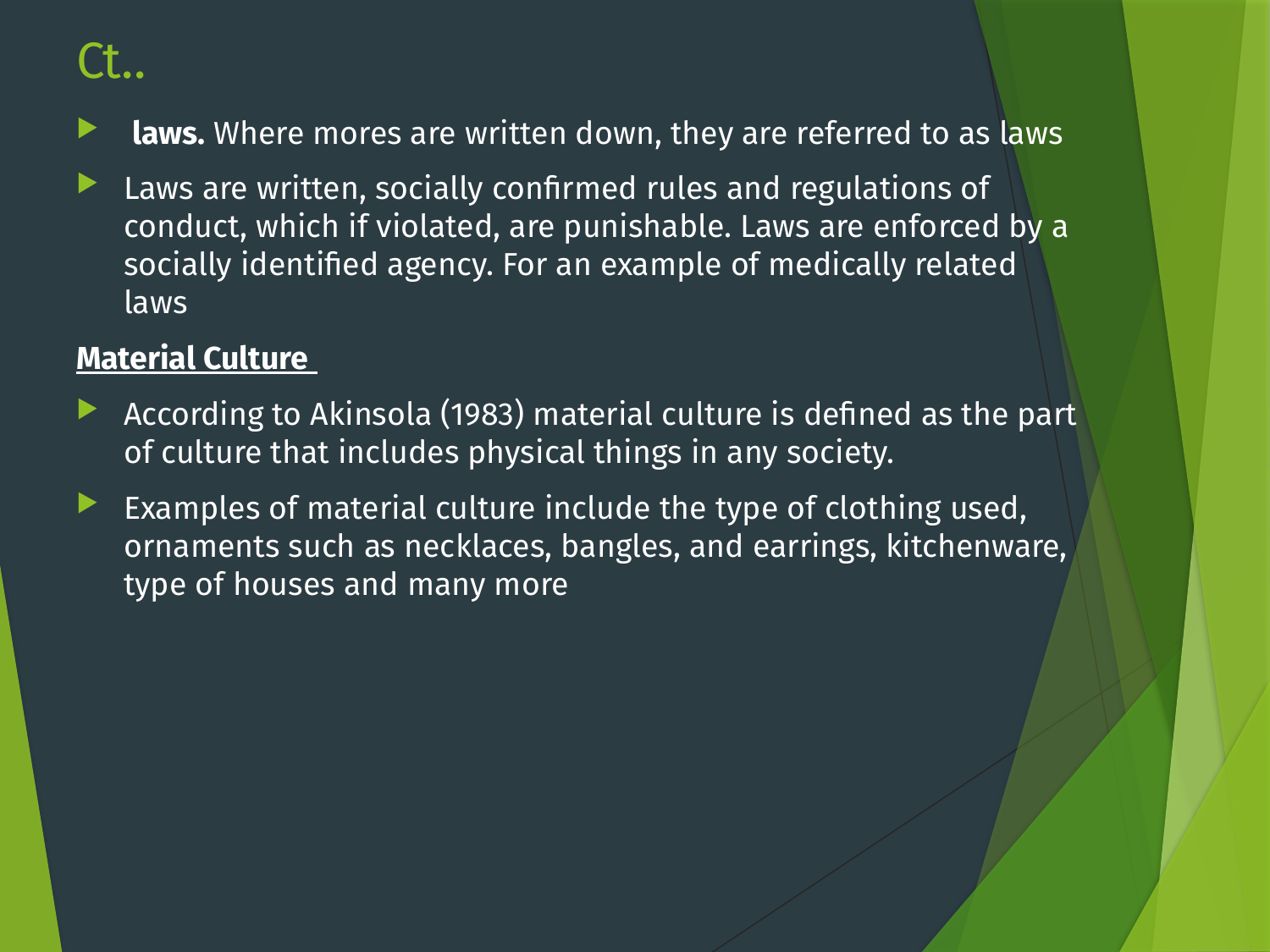

# Ct..
 laws. Where mores are written down, they are referred to as laws
Laws are written, socially confirmed rules and regulations of conduct, which if violated, are punishable. Laws are enforced by a socially identified agency. For an example of medically related laws
Material Culture
According to Akinsola (1983) material culture is defined as the part of culture that includes physical things in any society.
Examples of material culture include the type of clothing used, ornaments such as necklaces, bangles, and earrings, kitchenware, type of houses and many more